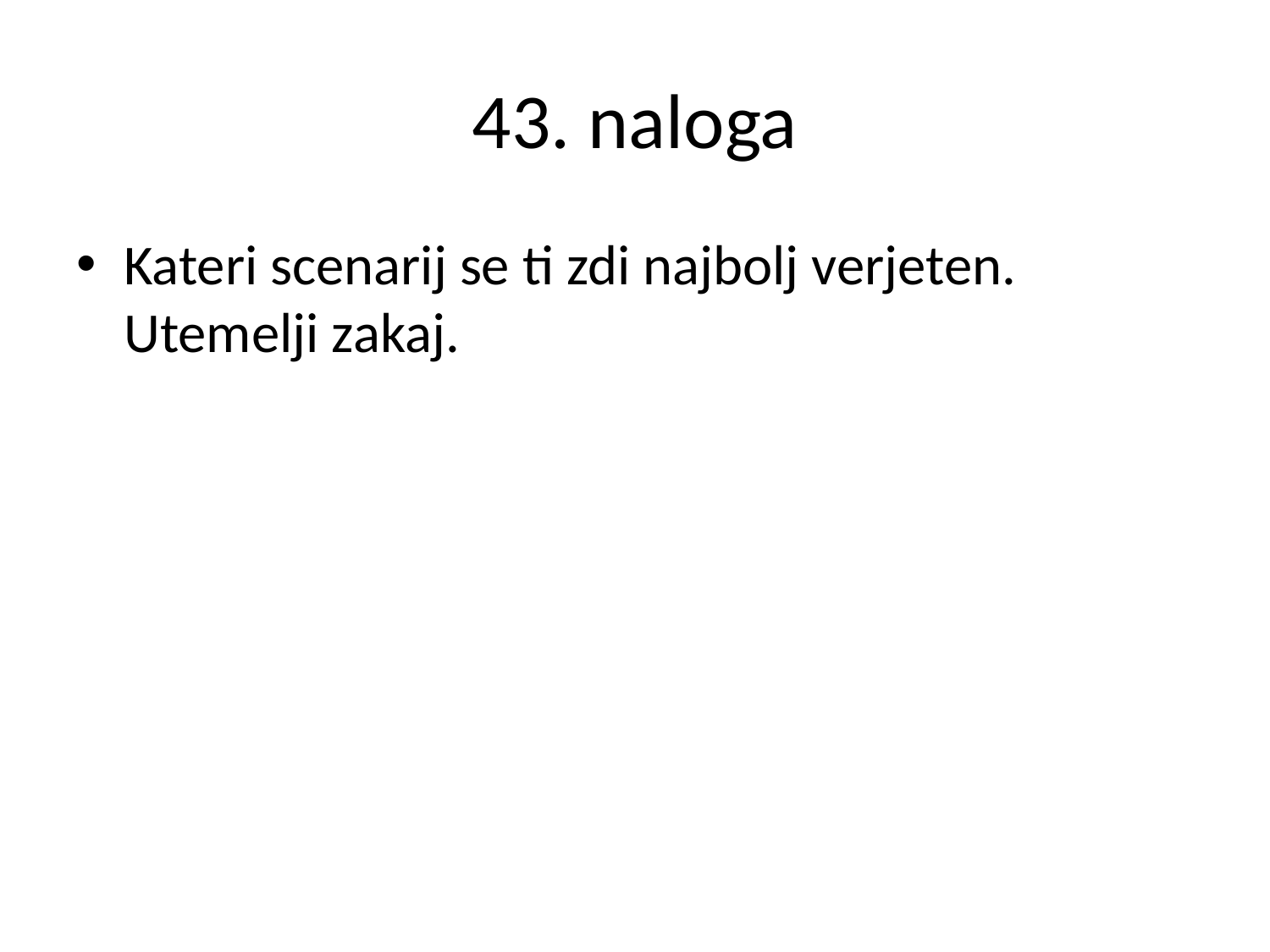

# 43. naloga
Kateri scenarij se ti zdi najbolj verjeten. Utemelji zakaj.